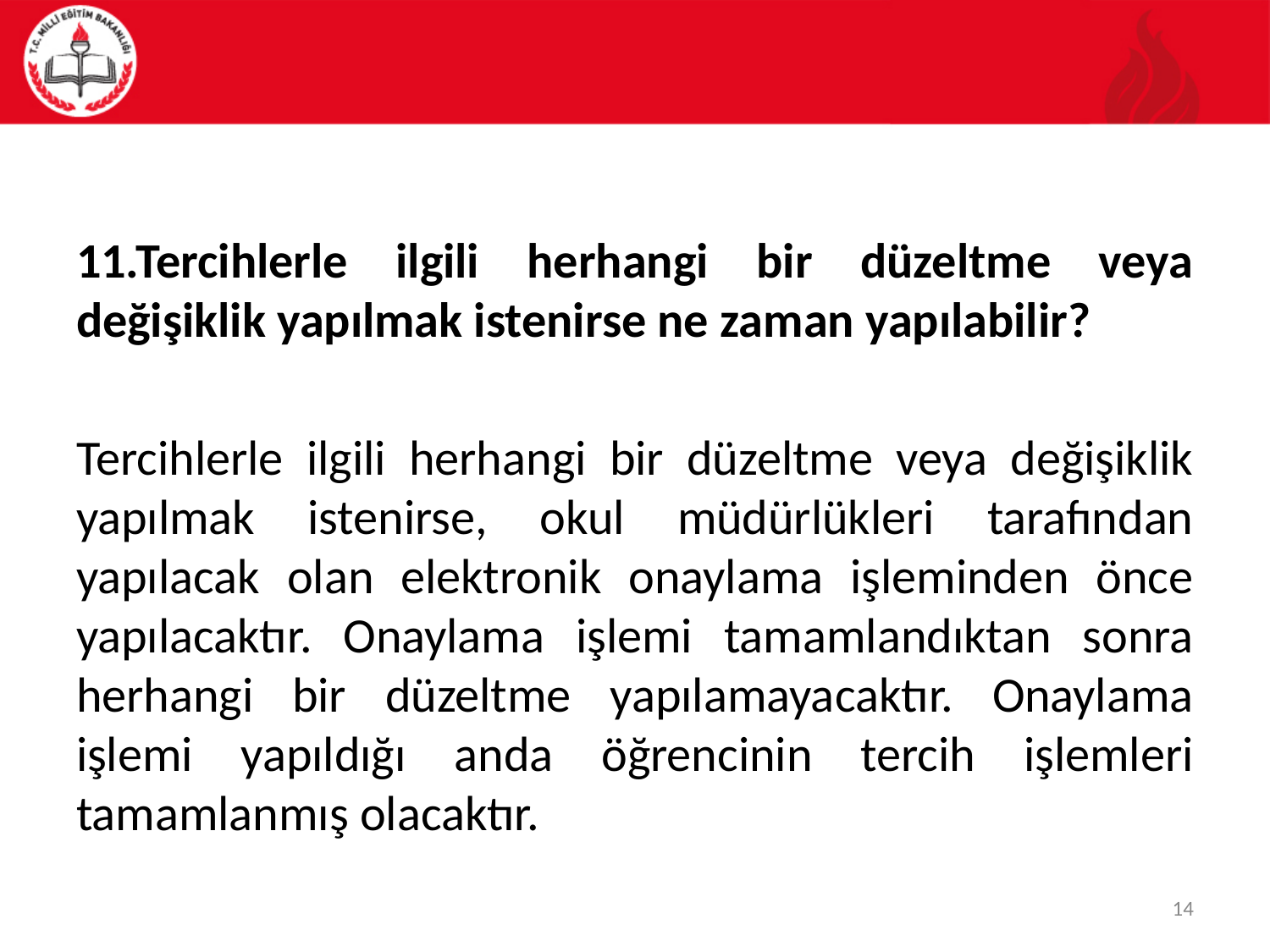

#
11.Tercihlerle ilgili herhangi bir düzeltme veya değişiklik yapılmak istenirse ne zaman yapılabilir?

Tercihlerle ilgili herhangi bir düzeltme veya değişiklik yapılmak istenirse, okul müdürlükleri tarafından yapılacak olan elektronik onaylama işleminden önce yapılacaktır. Onaylama işlemi tamamlandıktan sonra herhangi bir düzeltme yapılamayacaktır. Onaylama işlemi yapıldığı anda öğrencinin tercih işlemleri tamamlanmış olacaktır.

14